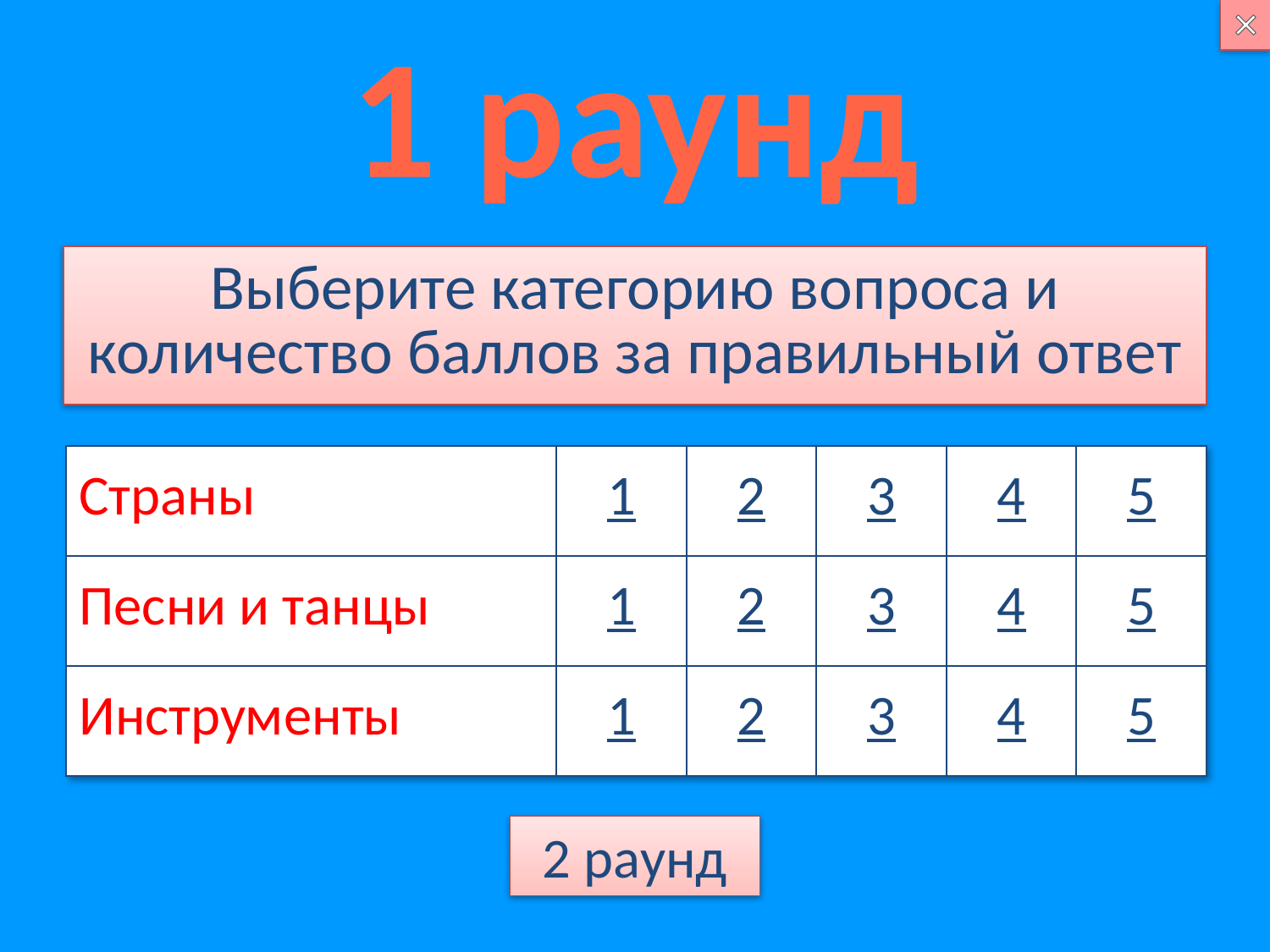

1 раунд
Выберите категорию вопроса и количество баллов за правильный ответ
| Страны | 1 | 2 | 3 | 4 | 5 |
| --- | --- | --- | --- | --- | --- |
| Песни и танцы | 1 | 2 | 3 | 4 | 5 |
| Инструменты | 1 | 2 | 3 | 4 | 5 |
2 раунд